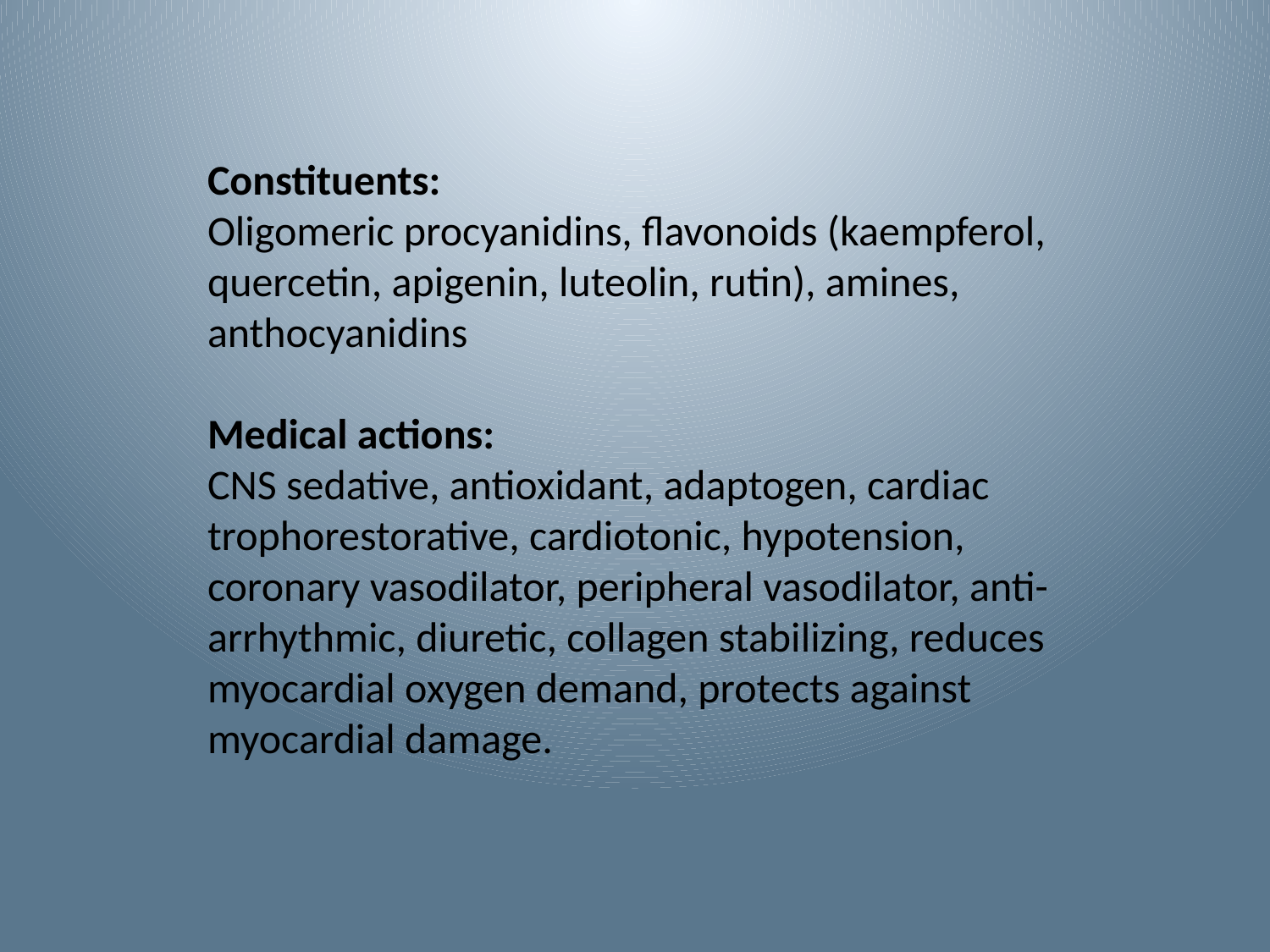

Constituents:
Oligomeric procyanidins, flavonoids (kaempferol, quercetin, apigenin, luteolin, rutin), amines, anthocyanidins

Medical actions:
CNS sedative, antioxidant, adaptogen, cardiac trophorestorative, cardiotonic, hypotension, coronary vasodilator, peripheral vasodilator, anti-arrhythmic, diuretic, collagen stabilizing, reduces myocardial oxygen demand, protects against myocardial damage.